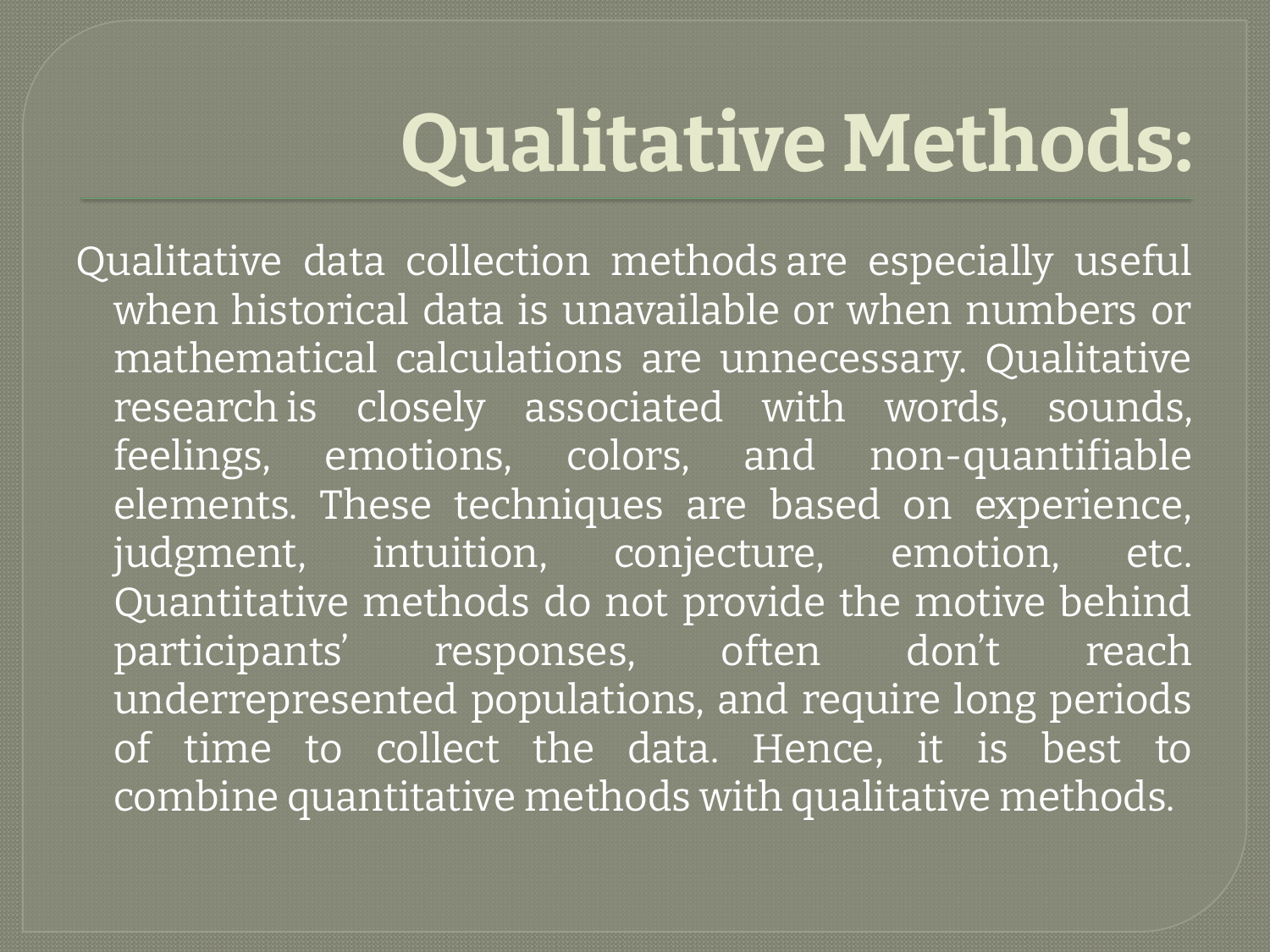

# Qualitative Methods:
Qualitative data collection methods are especially useful when historical data is unavailable or when numbers or mathematical calculations are unnecessary. Qualitative research is closely associated with words, sounds, feelings, emotions, colors, and non-quantifiable elements. These techniques are based on experience, judgment, intuition, conjecture, emotion, etc. Quantitative methods do not provide the motive behind participants’ responses, often don’t reach underrepresented populations, and require long periods of time to collect the data. Hence, it is best to combine quantitative methods with qualitative methods.